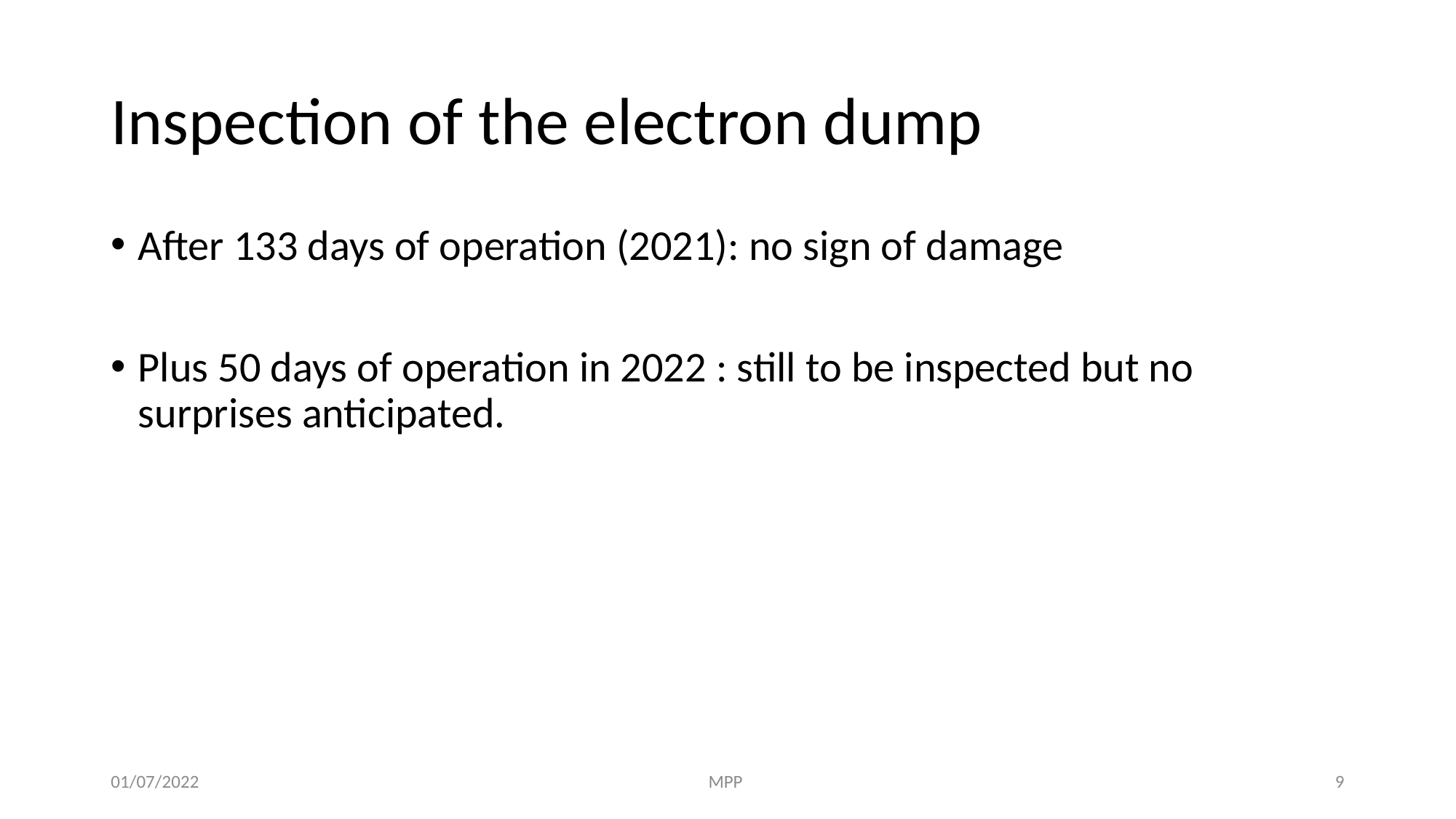

# Inspection of the electron dump
After 133 days of operation (2021): no sign of damage

Plus 50 days of operation in 2022 : still to be inspected but no surprises anticipated.
01/07/2022
MPP
9